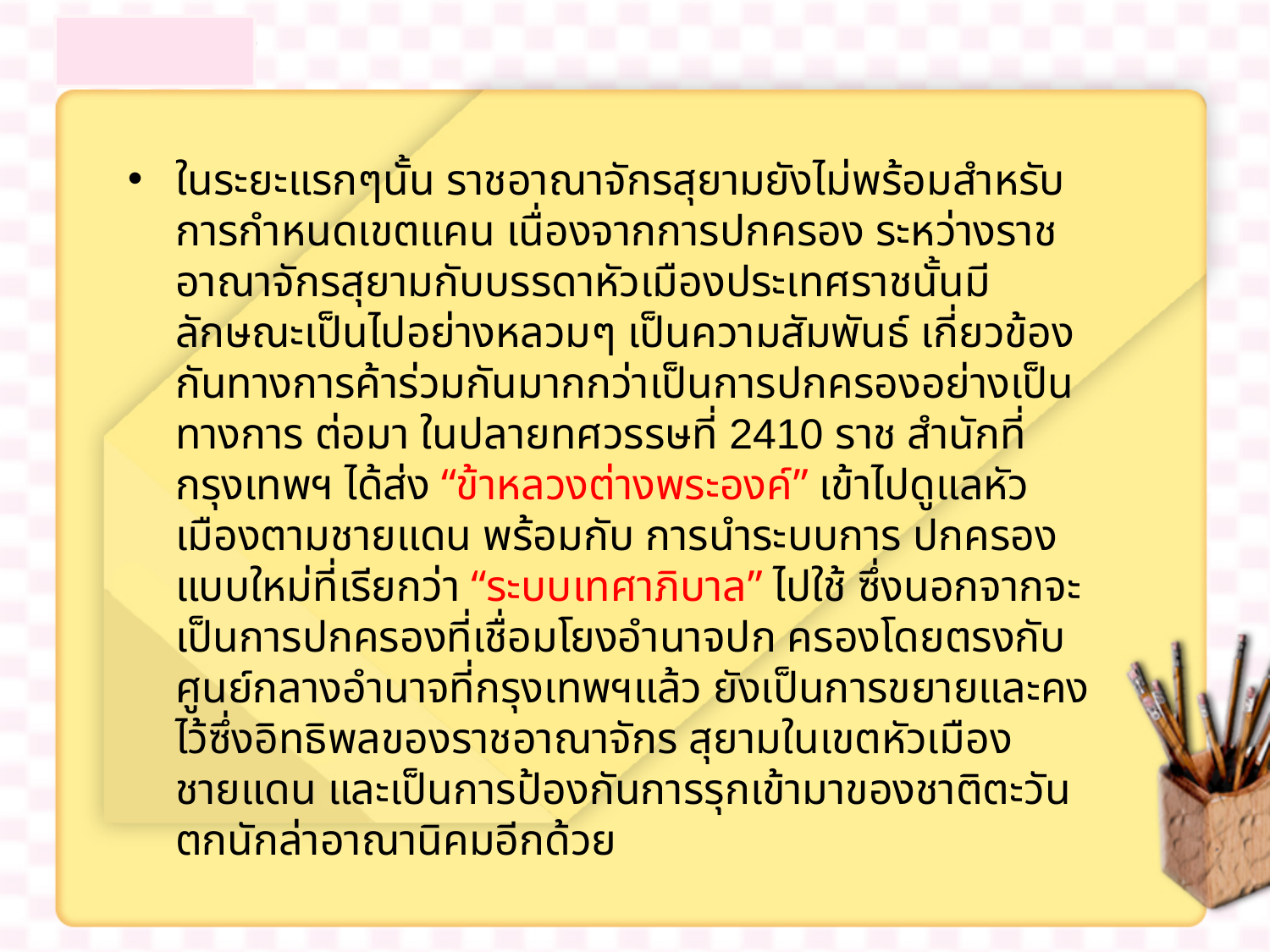

ในระยะแรกๆนั้น ราชอาณาจักรสุยามยังไม่พร้อมสำหรับการกำหนดเขตแคน เนื่องจากการปกครอง ระหว่างราชอาณาจักรสุยามกับบรรดาหัวเมืองประเทศราชนั้นมีลักษณะเป็นไปอย่างหลวมๆ เป็นความสัมพันธ์ เกี่ยวข้องกันทางการค้าร่วมกันมากกว่าเป็นการปกครองอย่างเป็นทางการ ต่อมา ในปลายทศวรรษที่ 2410 ราช สำนักที่กรุงเทพฯ ได้ส่ง “ข้าหลวงต่างพระองค์” เข้าไปดูแลหัวเมืองตามชายแดน พร้อมกับ การนำระบบการ ปกครองแบบใหม่ที่เรียกว่า “ระบบเทศาภิบาล” ไปใช้ ซึ่งนอกจากจะเป็นการปกครองที่เชื่อมโยงอำนาจปก ครองโดยตรงกับศูนย์กลางอำนาจที่กรุงเทพฯแล้ว ยังเป็นการขยายและคงไว้ซึ่งอิทธิพลของราชอาณาจักร สุยามในเขตหัวเมืองชายแดน และเป็นการป้องกันการรุกเข้ามาของชาติตะวันตกนักล่าอาณานิคมอีกด้วย